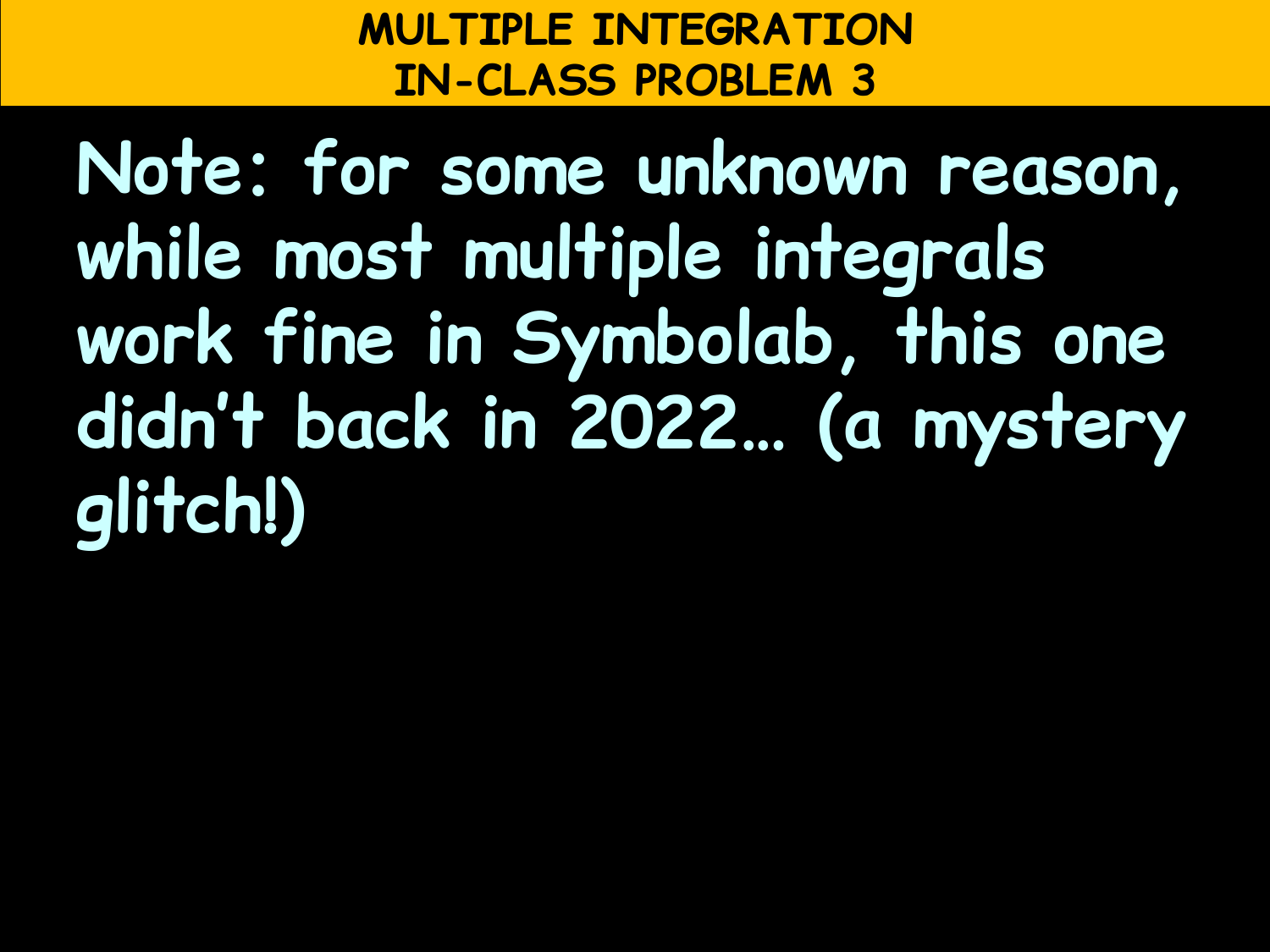

MULTIPLE INTEGRATION
IN-CLASS PROBLEM 3
Note: for some unknown reason, while most multiple integrals work fine in Symbolab, this one didn’t back in 2022… (a mystery glitch!)